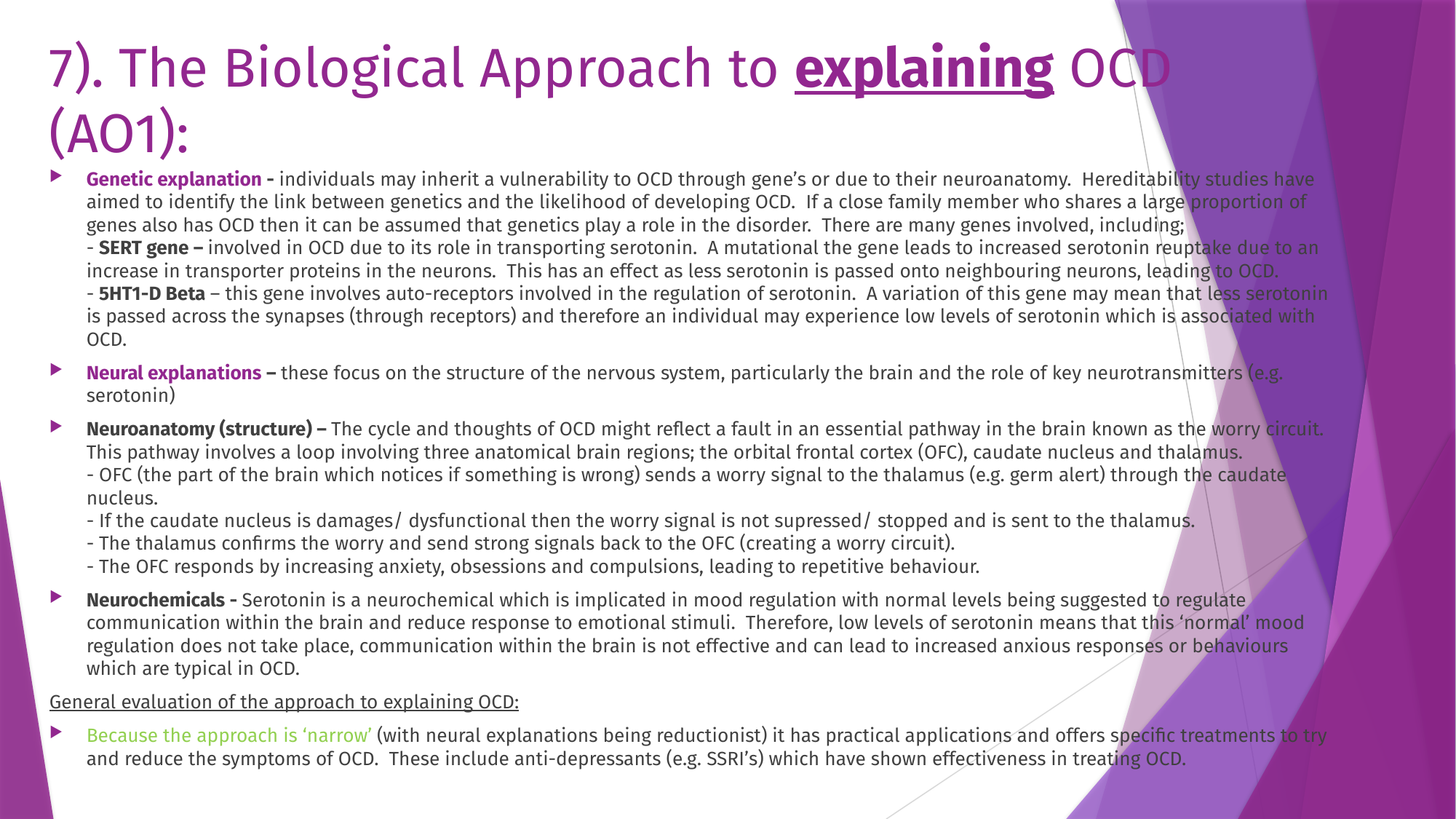

# 7). The Biological Approach to explaining OCD (AO1):
Genetic explanation - individuals may inherit a vulnerability to OCD through gene’s or due to their neuroanatomy.  Hereditability studies have aimed to identify the link between genetics and the likelihood of developing OCD.  If a close family member who shares a large proportion of genes also has OCD then it can be assumed that genetics play a role in the disorder.  There are many genes involved, including;
- SERT gene – involved in OCD due to its role in transporting serotonin.  A mutational the gene leads to increased serotonin reuptake due to an increase in transporter proteins in the neurons.  This has an effect as less serotonin is passed onto neighbouring neurons, leading to OCD.
- 5HT1-D Beta – this gene involves auto-receptors involved in the regulation of serotonin.  A variation of this gene may mean that less serotonin is passed across the synapses (through receptors) and therefore an individual may experience low levels of serotonin which is associated with OCD.
Neural explanations – these focus on the structure of the nervous system, particularly the brain and the role of key neurotransmitters (e.g. serotonin)
Neuroanatomy (structure) – The cycle and thoughts of OCD might reflect a fault in an essential pathway in the brain known as the worry circuit. This pathway involves a loop involving three anatomical brain regions; the orbital frontal cortex (OFC), caudate nucleus and thalamus.
- OFC (the part of the brain which notices if something is wrong) sends a worry signal to the thalamus (e.g. germ alert) through the caudate nucleus.
- If the caudate nucleus is damages/ dysfunctional then the worry signal is not supressed/ stopped and is sent to the thalamus.
- The thalamus confirms the worry and send strong signals back to the OFC (creating a worry circuit).
- The OFC responds by increasing anxiety, obsessions and compulsions, leading to repetitive behaviour.
Neurochemicals - Serotonin is a neurochemical which is implicated in mood regulation with normal levels being suggested to regulate communication within the brain and reduce response to emotional stimuli.  Therefore, low levels of serotonin means that this ‘normal’ mood regulation does not take place, communication within the brain is not effective and can lead to increased anxious responses or behaviours which are typical in OCD.
General evaluation of the approach to explaining OCD:
Because the approach is ‘narrow’ (with neural explanations being reductionist) it has practical applications and offers specific treatments to try and reduce the symptoms of OCD.  These include anti-depressants (e.g. SSRI’s) which have shown effectiveness in treating OCD.